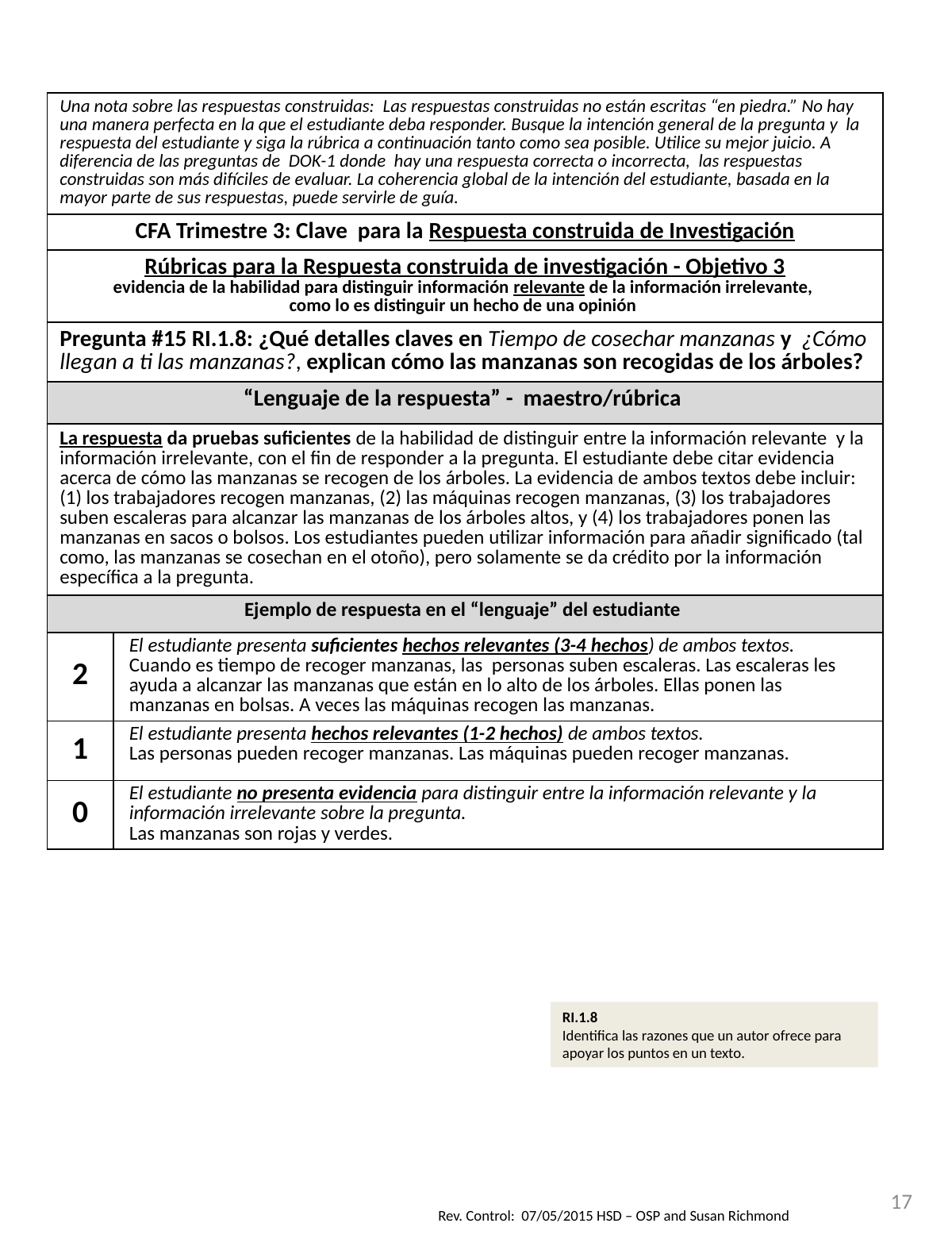

|  |  |
| --- | --- |
| Una nota sobre las respuestas construidas: Las respuestas construidas no están escritas “en piedra.” No hay una manera perfecta en la que el estudiante deba responder. Busque la intención general de la pregunta y la respuesta del estudiante y siga la rúbrica a continuación tanto como sea posible. Utilice su mejor juicio. A diferencia de las preguntas de DOK-1 donde hay una respuesta correcta o incorrecta, las respuestas construidas son más difíciles de evaluar. La coherencia global de la intención del estudiante, basada en la mayor parte de sus respuestas, puede servirle de guía. |  |
| CFA Trimestre 3: Clave para la Respuesta construida de Investigación |  |
| Rúbricas para la Respuesta construida de investigación - Objetivo 3 evidencia de la habilidad para distinguir información relevante de la información irrelevante, como lo es distinguir un hecho de una opinión |  |
| Pregunta #15 RI.1.8: ¿Qué detalles claves en Tiempo de cosechar manzanas y ¿Cómo llegan a ti las manzanas?, explican cómo las manzanas son recogidas de los árboles? |  |
| “Lenguaje de la respuesta” - maestro/rúbrica |  |
| La respuesta da pruebas suficientes de la habilidad de distinguir entre la información relevante y la información irrelevante, con el fin de responder a la pregunta. El estudiante debe citar evidencia acerca de cómo las manzanas se recogen de los árboles. La evidencia de ambos textos debe incluir: (1) los trabajadores recogen manzanas, (2) las máquinas recogen manzanas, (3) los trabajadores suben escaleras para alcanzar las manzanas de los árboles altos, y (4) los trabajadores ponen las manzanas en sacos o bolsos. Los estudiantes pueden utilizar información para añadir significado (tal como, las manzanas se cosechan en el otoño), pero solamente se da crédito por la información específica a la pregunta. |  |
| Ejemplo de respuesta en el “lenguaje” del estudiante |  |
| 2 | El estudiante presenta suficientes hechos relevantes (3-4 hechos) de ambos textos. Cuando es tiempo de recoger manzanas, las personas suben escaleras. Las escaleras les ayuda a alcanzar las manzanas que están en lo alto de los árboles. Ellas ponen las manzanas en bolsas. A veces las máquinas recogen las manzanas. |
| 1 | El estudiante presenta hechos relevantes (1-2 hechos) de ambos textos. Las personas pueden recoger manzanas. Las máquinas pueden recoger manzanas. |
| 0 | El estudiante no presenta evidencia para distinguir entre la información relevante y la información irrelevante sobre la pregunta. Las manzanas son rojas y verdes. |
RI.1.8
Identifica las razones que un autor ofrece para apoyar los puntos en un texto.
17